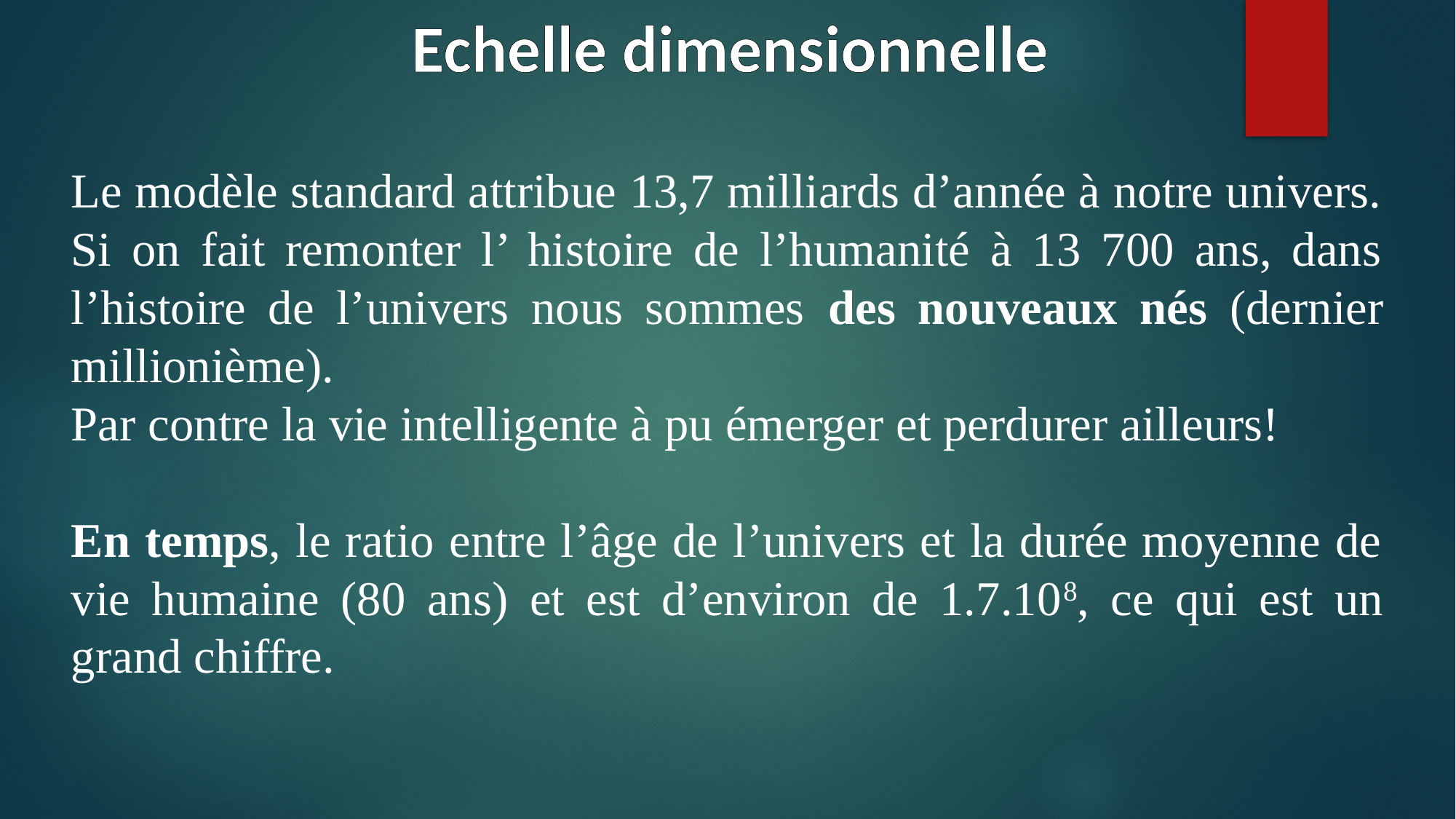

Echelle dimensionnelle
Le modèle standard attribue 13,7 milliards d’année à notre univers.
Si on fait remonter l’ histoire de l’humanité à 13 700 ans, dans l’histoire de l’univers nous sommes des nouveaux nés (dernier millionième).
Par contre la vie intelligente à pu émerger et perdurer ailleurs!

En temps, le ratio entre l’âge de l’univers et la durée moyenne de vie humaine (80 ans) et est d’environ de 1.7.108, ce qui est un grand chiffre.